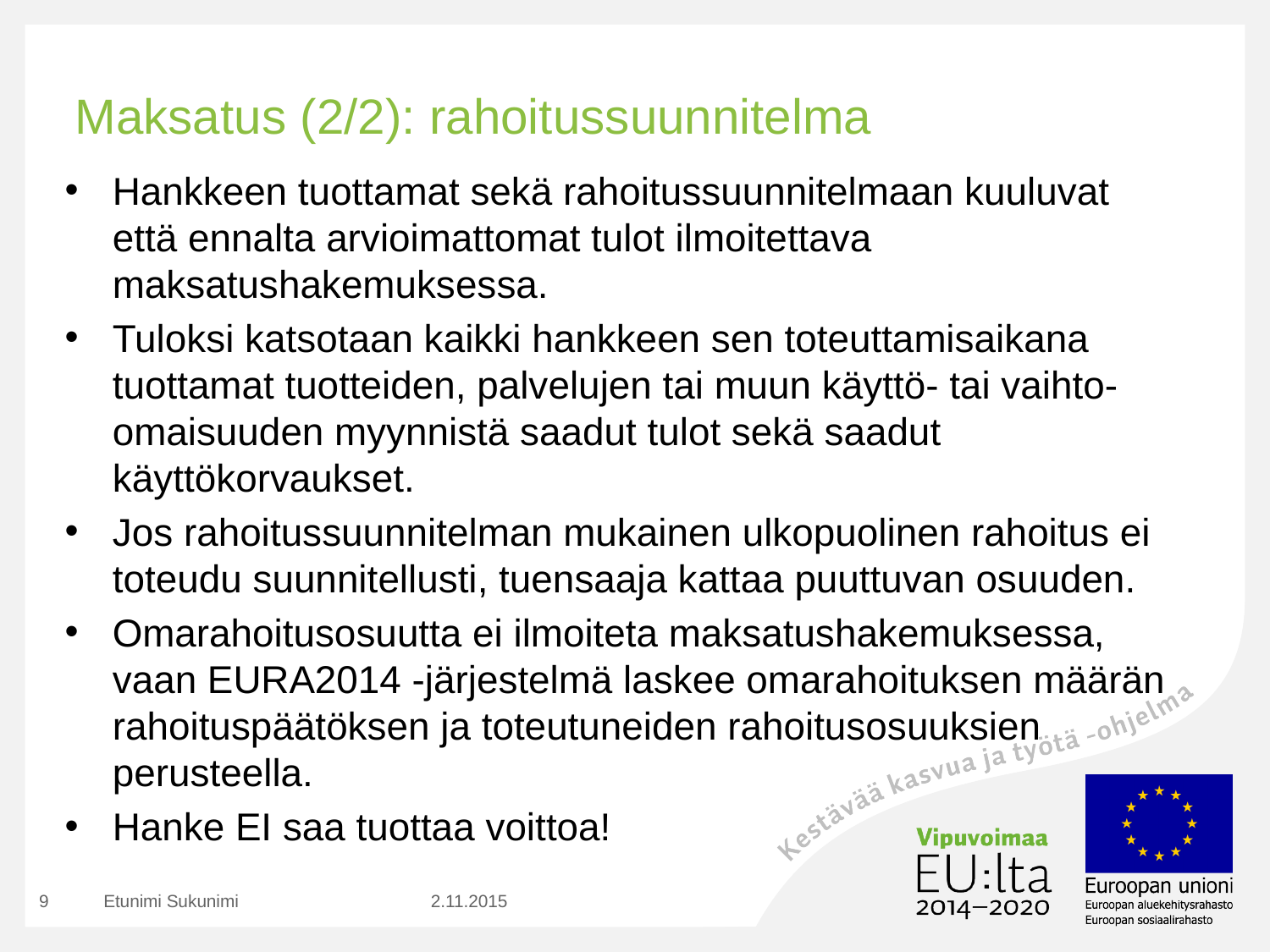

# Maksatus (2/2): rahoitussuunnitelma
Hankkeen tuottamat sekä rahoitussuunnitelmaan kuuluvat että ennalta arvioimattomat tulot ilmoitettava maksatushakemuksessa.
Tuloksi katsotaan kaikki hankkeen sen toteuttamisaikana tuottamat tuotteiden, palvelujen tai muun käyttö- tai vaihto-omaisuuden myynnistä saadut tulot sekä saadut käyttökorvaukset.
Jos rahoitussuunnitelman mukainen ulkopuolinen rahoitus ei toteudu suunnitellusti, tuensaaja kattaa puuttuvan osuuden.
Omarahoitusosuutta ei ilmoiteta maksatushakemuksessa, vaan EURA2014 -järjestelmä laskee omarahoituksen määrän rahoituspäätöksen ja toteutuneiden rahoitusosuuksien perusteella.
Hanke EI saa tuottaa voittoa!

9
Etunimi Sukunimi
2.11.2015